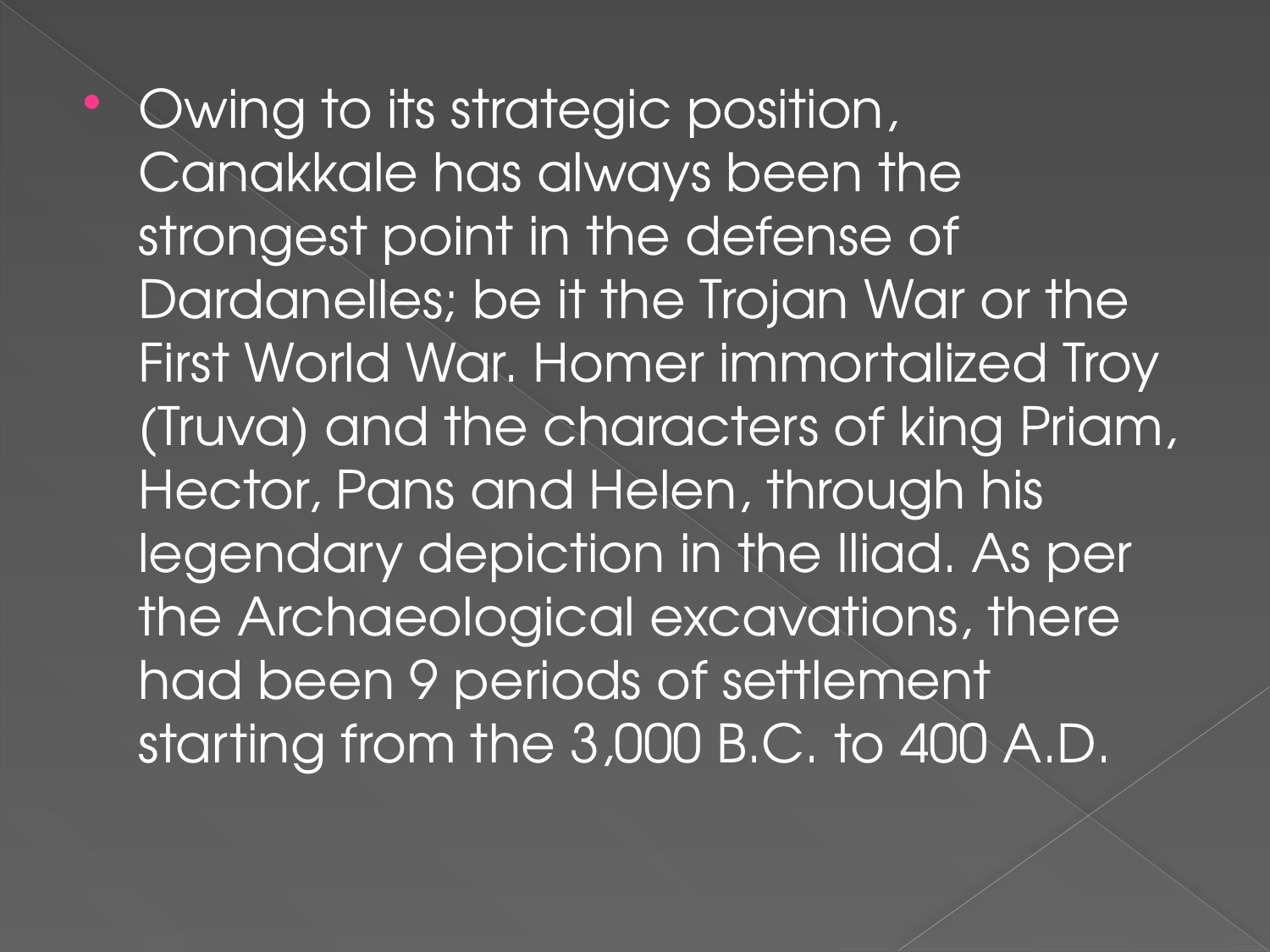

Owing to its strategic position, Canakkale has always been the strongest point in the defense of Dardanelles; be it the Trojan War or the First World War. Homer immortalized Troy (Truva) and the characters of king Priam, Hector, Pans and Helen, through his legendary depiction in the Iliad. As per the Archaeological excavations, there had been 9 periods of settlement starting from the 3,000 B.C. to 400 A.D.